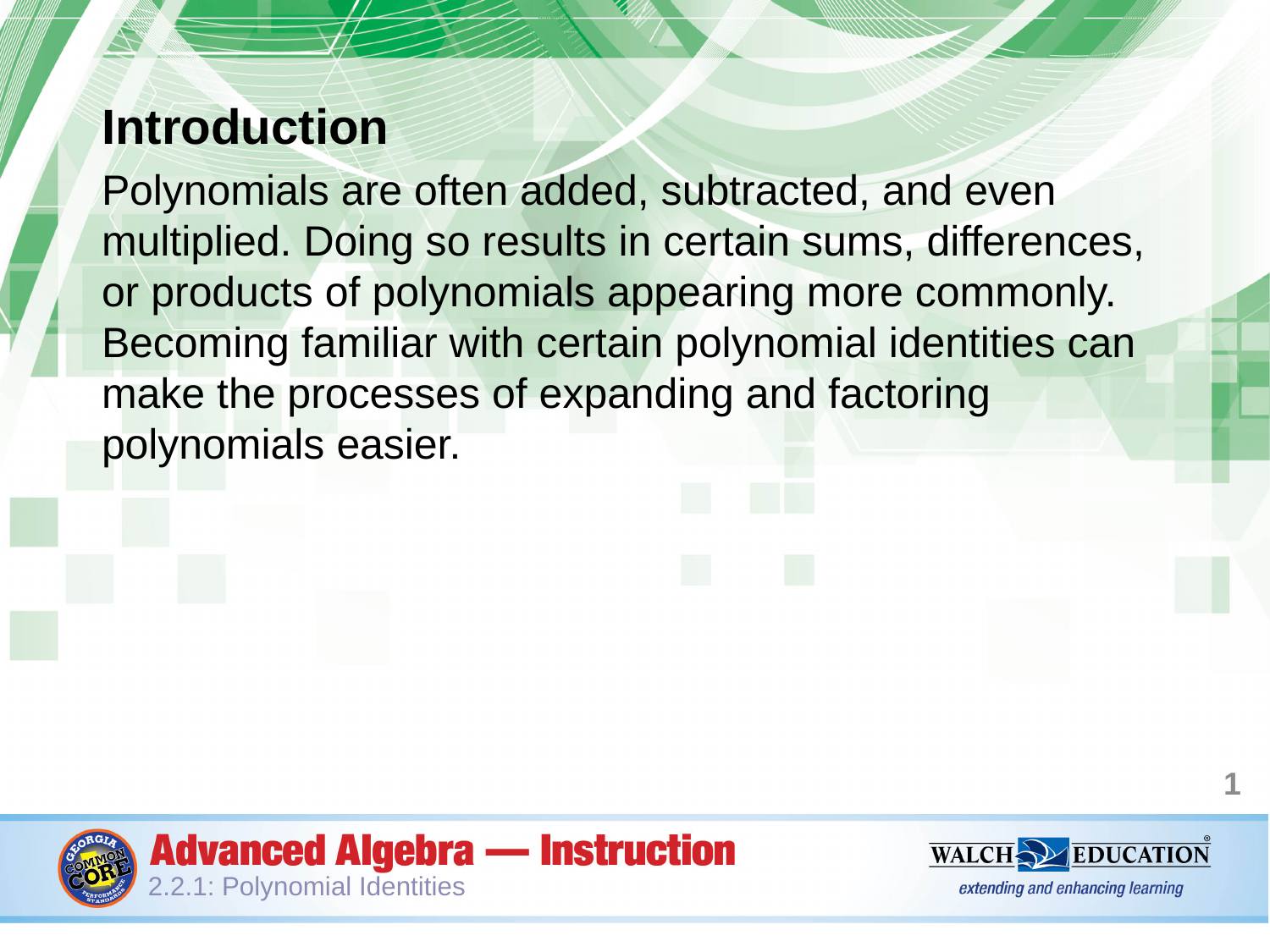

Introduction
Polynomials are often added, subtracted, and even multiplied. Doing so results in certain sums, differences, or products of polynomials appearing more commonly. Becoming familiar with certain polynomial identities can make the processes of expanding and factoring polynomials easier.
1
2.2.1: Polynomial Identities